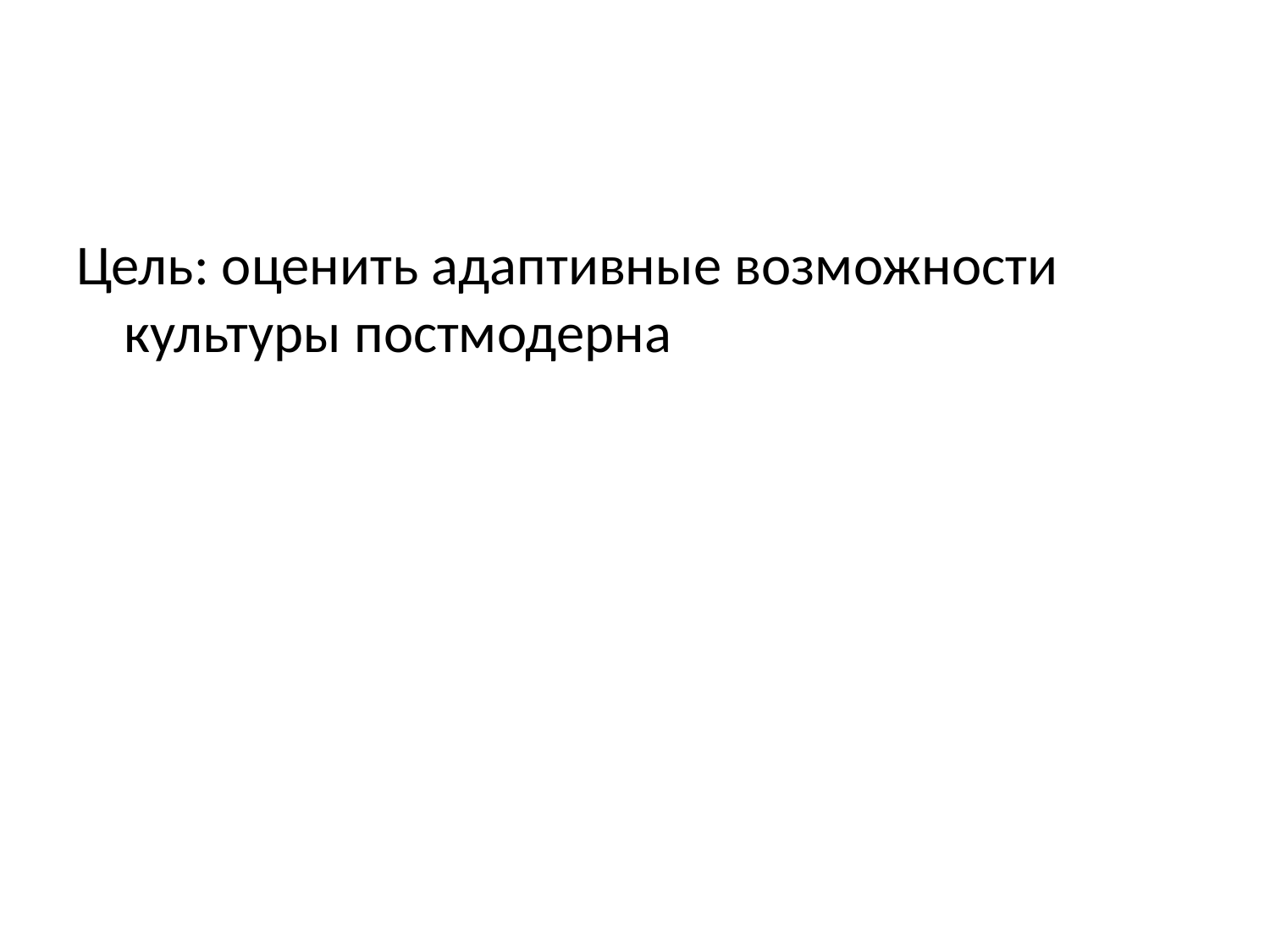

#
Цель: оценить адаптивные возможности культуры постмодерна